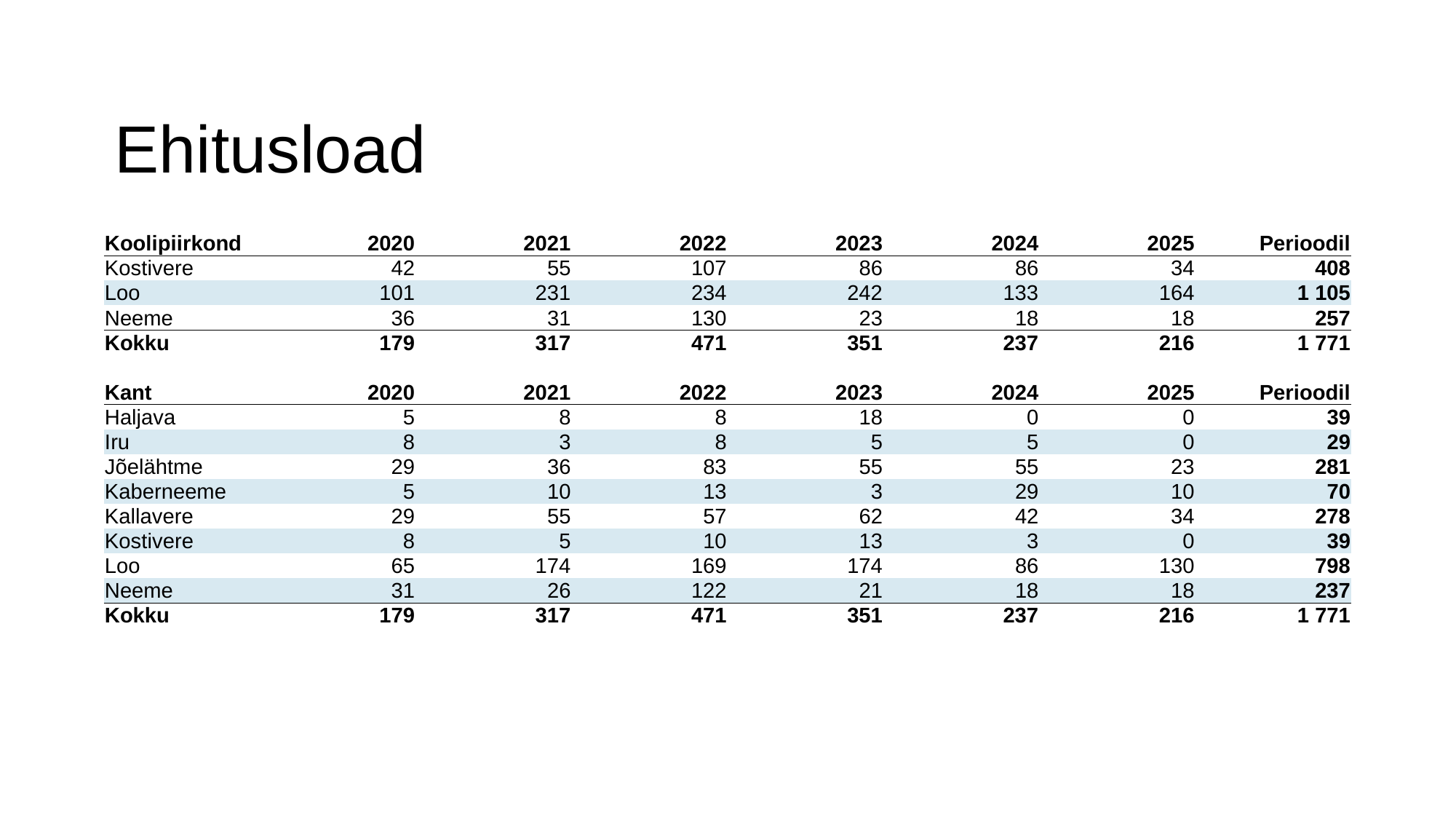

# Ehitusload
| Koolipiirkond | 2020 | 2021 | 2022 | 2023 | 2024 | 2025 | Perioodil |
| --- | --- | --- | --- | --- | --- | --- | --- |
| Kostivere | 42 | 55 | 107 | 86 | 86 | 34 | 408 |
| Loo | 101 | 231 | 234 | 242 | 133 | 164 | 1 105 |
| Neeme | 36 | 31 | 130 | 23 | 18 | 18 | 257 |
| Kokku | 179 | 317 | 471 | 351 | 237 | 216 | 1 771 |
|  |  |  |  |  |  |  |  |
| Kant | 2020 | 2021 | 2022 | 2023 | 2024 | 2025 | Perioodil |
| Haljava | 5 | 8 | 8 | 18 | 0 | 0 | 39 |
| Iru | 8 | 3 | 8 | 5 | 5 | 0 | 29 |
| Jõelähtme | 29 | 36 | 83 | 55 | 55 | 23 | 281 |
| Kaberneeme | 5 | 10 | 13 | 3 | 29 | 10 | 70 |
| Kallavere | 29 | 55 | 57 | 62 | 42 | 34 | 278 |
| Kostivere | 8 | 5 | 10 | 13 | 3 | 0 | 39 |
| Loo | 65 | 174 | 169 | 174 | 86 | 130 | 798 |
| Neeme | 31 | 26 | 122 | 21 | 18 | 18 | 237 |
| Kokku | 179 | 317 | 471 | 351 | 237 | 216 | 1 771 |